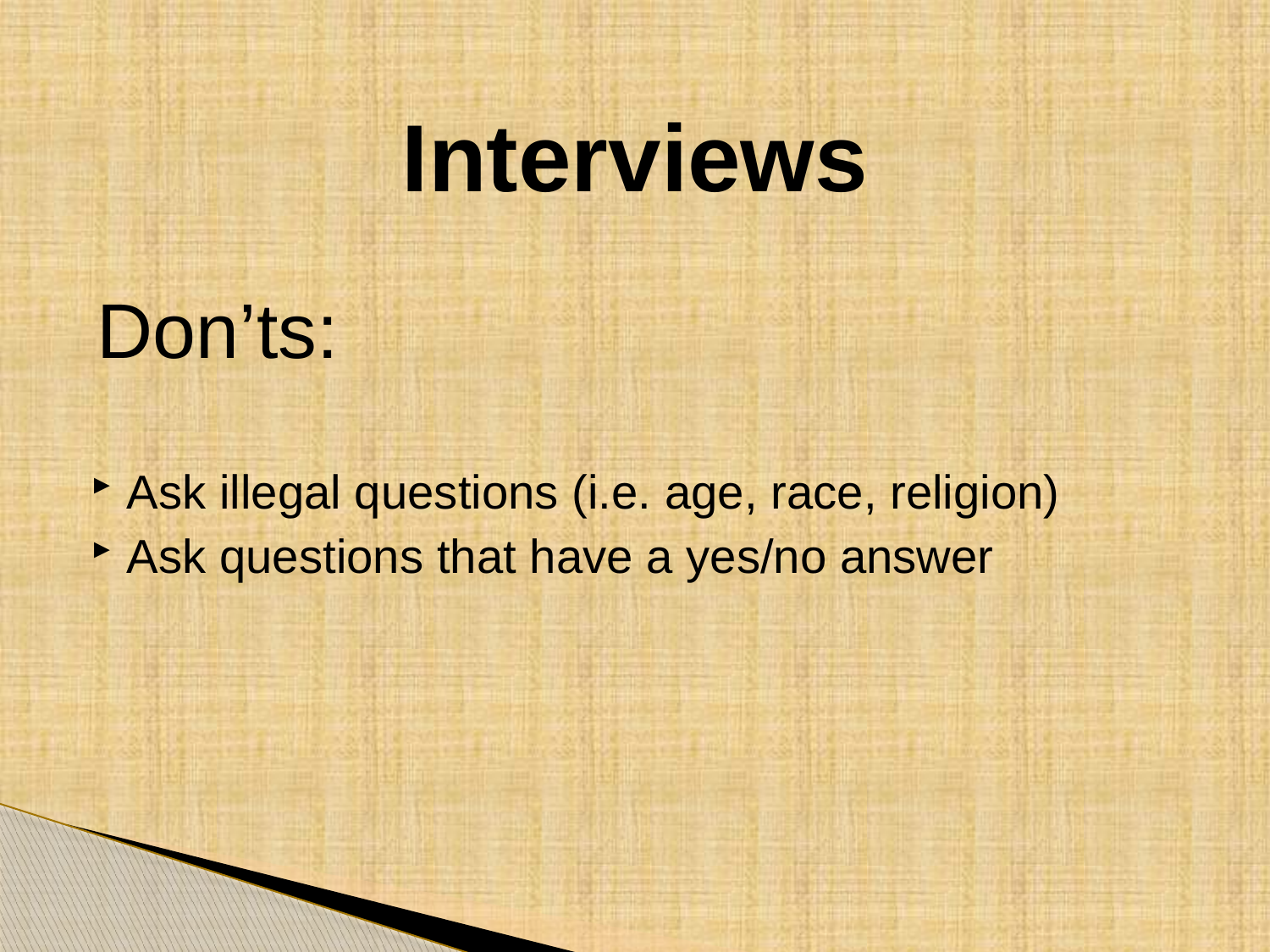

# Interviews
Don’ts:
Ask illegal questions (i.e. age, race, religion)
Ask questions that have a yes/no answer